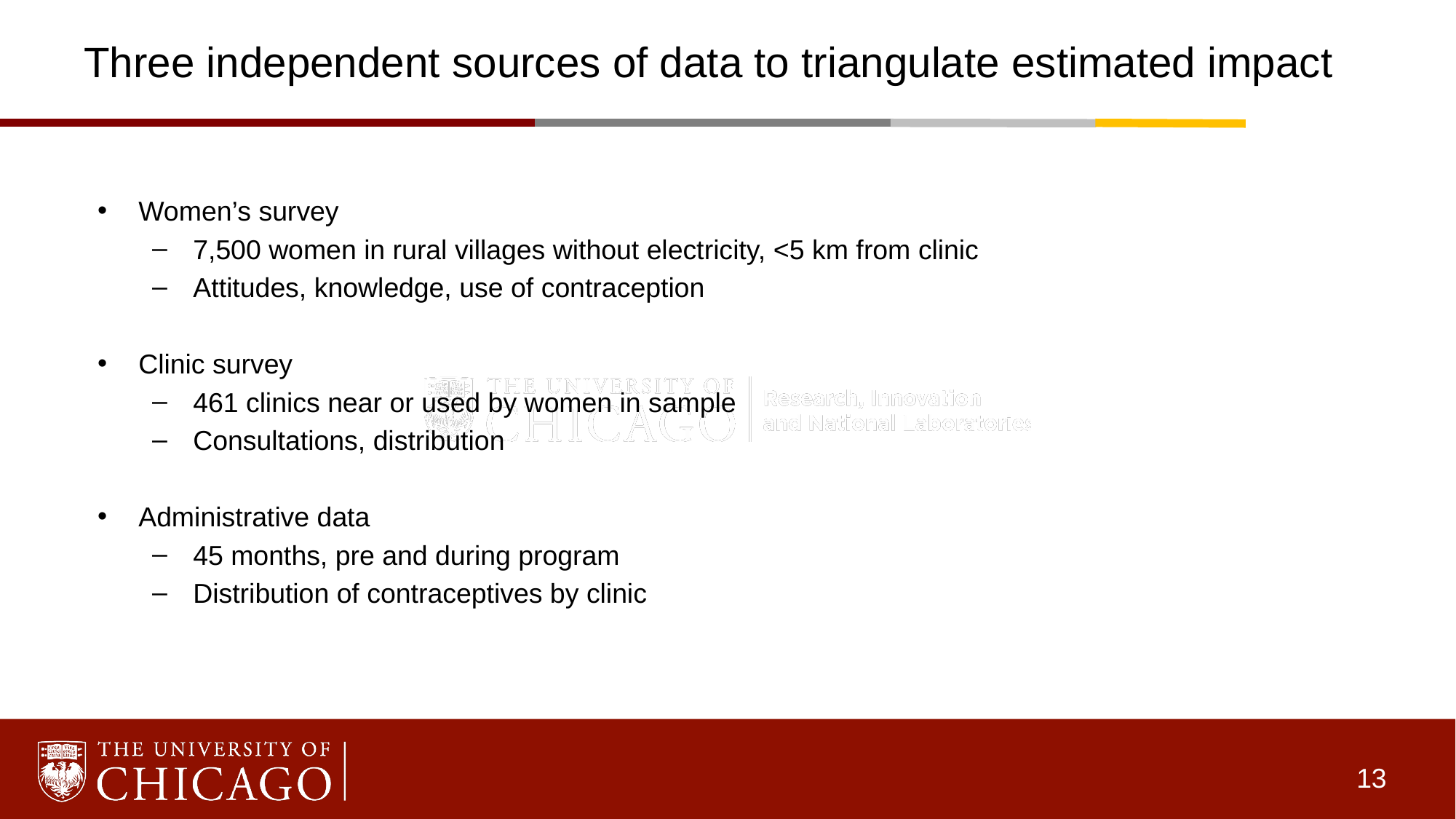

# Three independent sources of data to triangulate estimated impact
Women’s survey
7,500 women in rural villages without electricity, <5 km from clinic
Attitudes, knowledge, use of contraception

Clinic survey
461 clinics near or used by women in sample
Consultations, distribution

Administrative data
45 months, pre and during program
Distribution of contraceptives by clinic